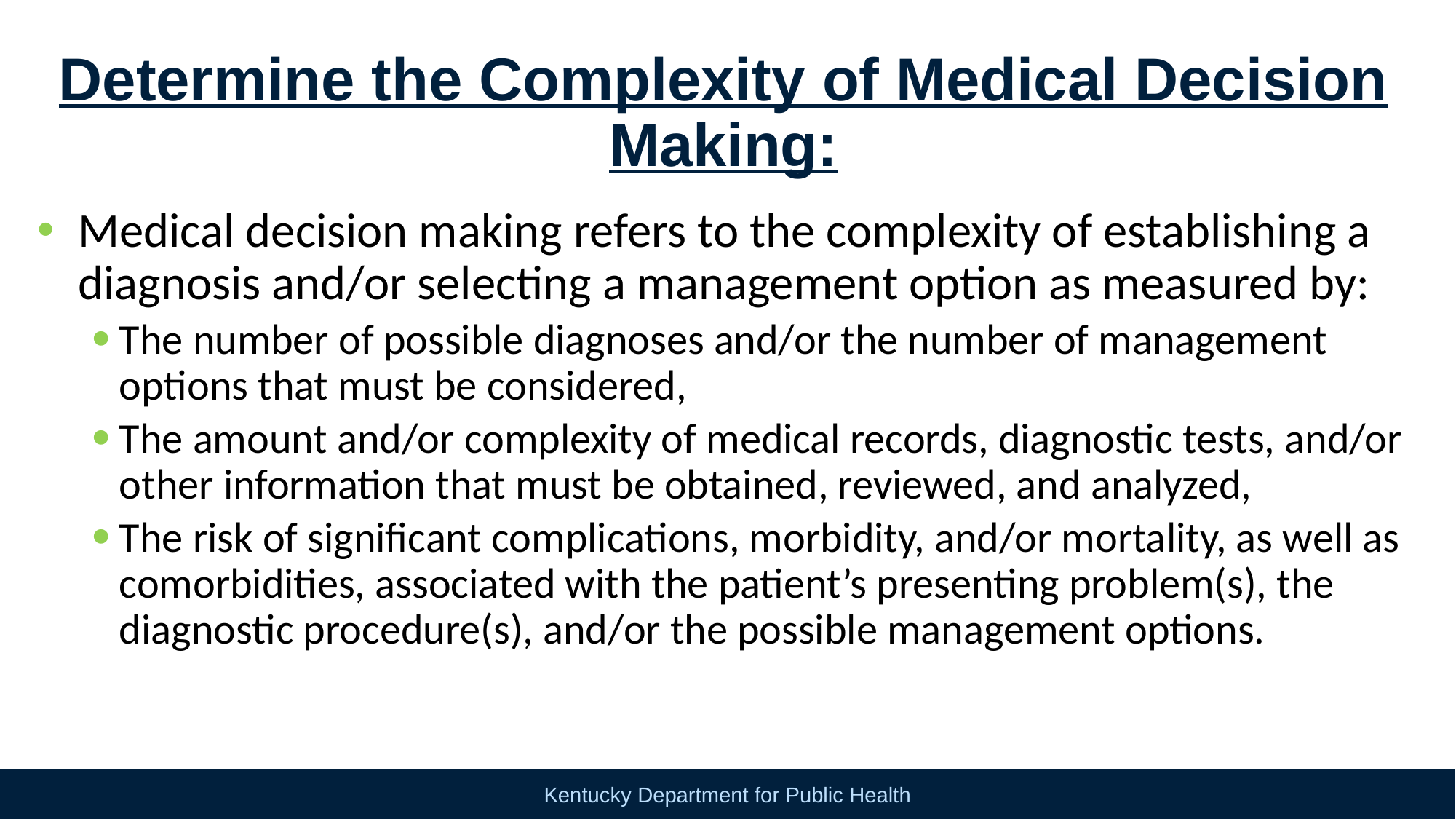

# Determine the Complexity of Medical Decision Making:
Medical decision making refers to the complexity of establishing a diagnosis and/or selecting a management option as measured by:
The number of possible diagnoses and/or the number of management options that must be considered,
The amount and/or complexity of medical records, diagnostic tests, and/or other information that must be obtained, reviewed, and analyzed,
The risk of significant complications, morbidity, and/or mortality, as well as comorbidities, associated with the patient’s presenting problem(s), the diagnostic procedure(s), and/or the possible management options.
30